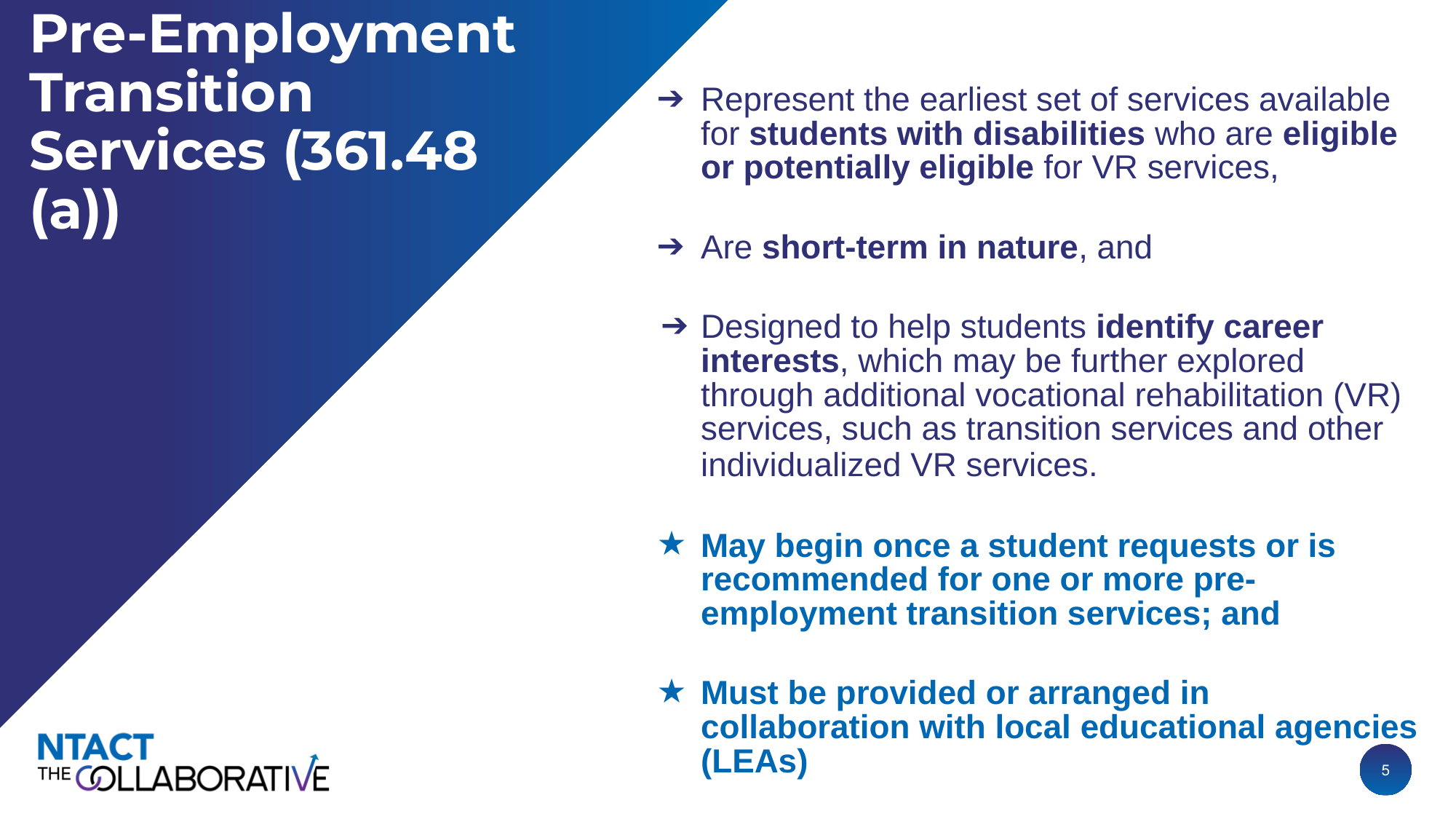

# Pre-Employment Transition Services (361.48 (a))

Represent the earliest set of services available for students with disabilities who are eligible or potentially eligible for VR services,

Are short-term in nature, and

Designed to help students identify career interests, which may be further explored through additional vocational rehabilitation (VR) services, such as transition services and other individualized VR services.

May begin once a student requests or is recommended for one or more pre-employment transition services; and

Must be provided or arranged in collaboration with local educational agencies (LEAs)